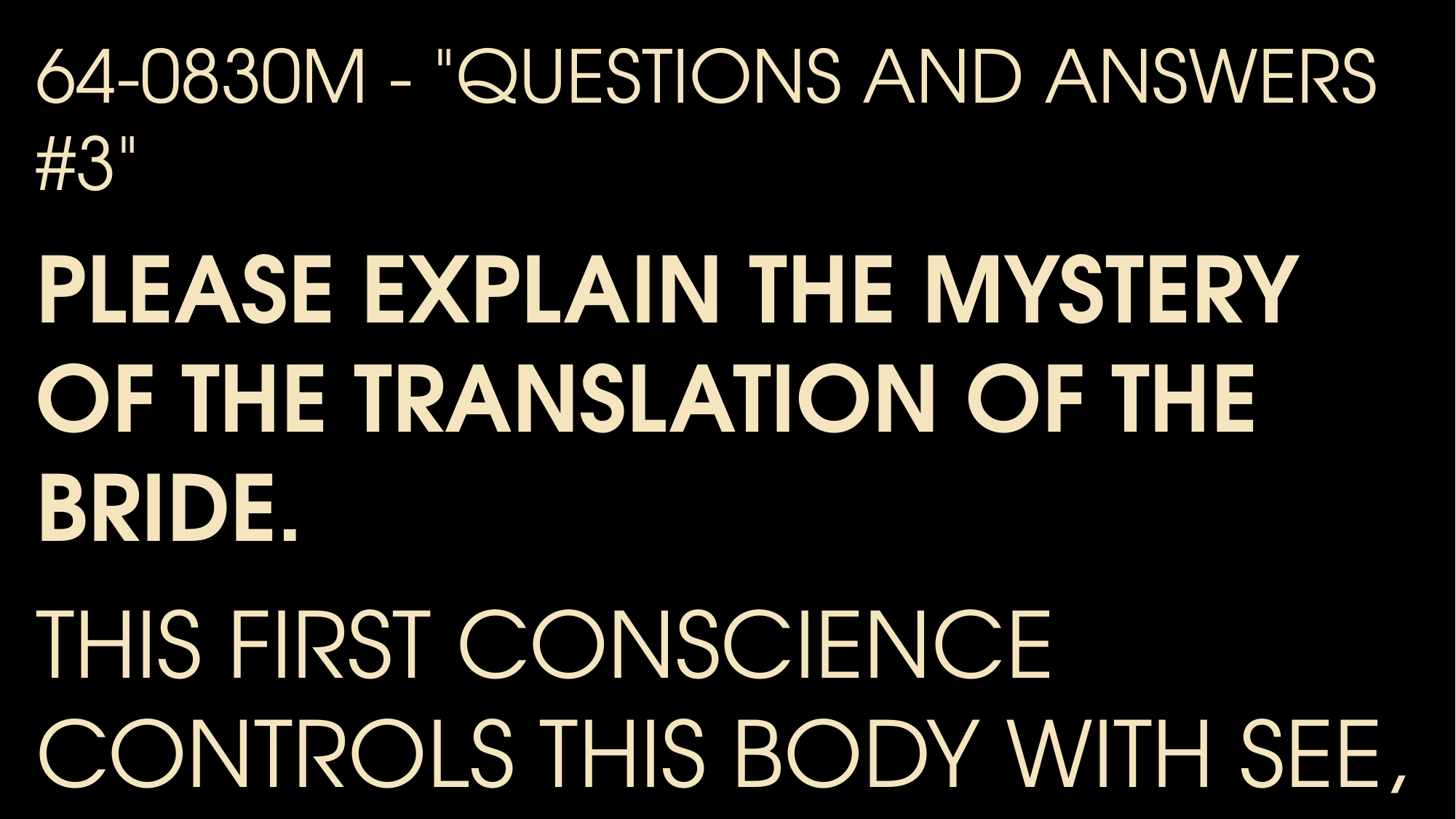

64-0830M - "Questions And Answers #3"
Please explain the mystery of the translation of the Bride.
This first conscience controls this body with see, taste, feel, smell, and hear,